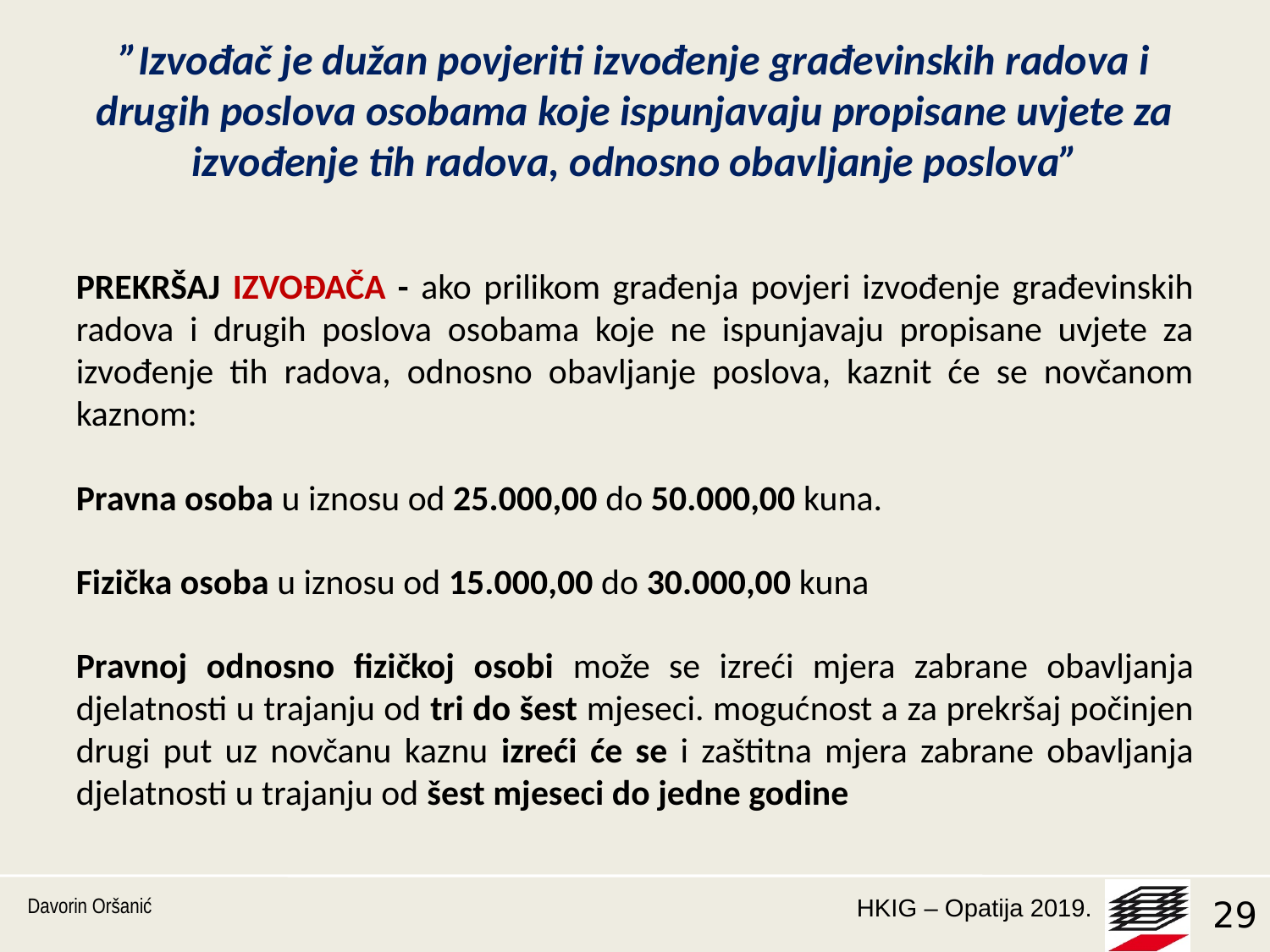

# ”Izvođač je dužan povjeriti izvođenje građevinskih radova i drugih poslova osobama koje ispunjavaju propisane uvjete za izvođenje tih radova, odnosno obavljanje poslova”
PREKRŠAJ IZVOĐAČA - ako prilikom građenja povjeri izvođenje građevinskih radova i drugih poslova osobama koje ne ispunjavaju propisane uvjete za izvođenje tih radova, odnosno obavljanje poslova, kaznit će se novčanom kaznom:

Pravna osoba u iznosu od 25.000,00 do 50.000,00 kuna.

Fizička osoba u iznosu od 15.000,00 do 30.000,00 kuna

Pravnoj odnosno fizičkoj osobi može se izreći mjera zabrane obavljanja djelatnosti u trajanju od tri do šest mjeseci. mogućnost a za prekršaj počinjen drugi put uz novčanu kaznu izreći će se i zaštitna mjera zabrane obavljanja djelatnosti u trajanju od šest mjeseci do jedne godine

Davorin Oršanić
29